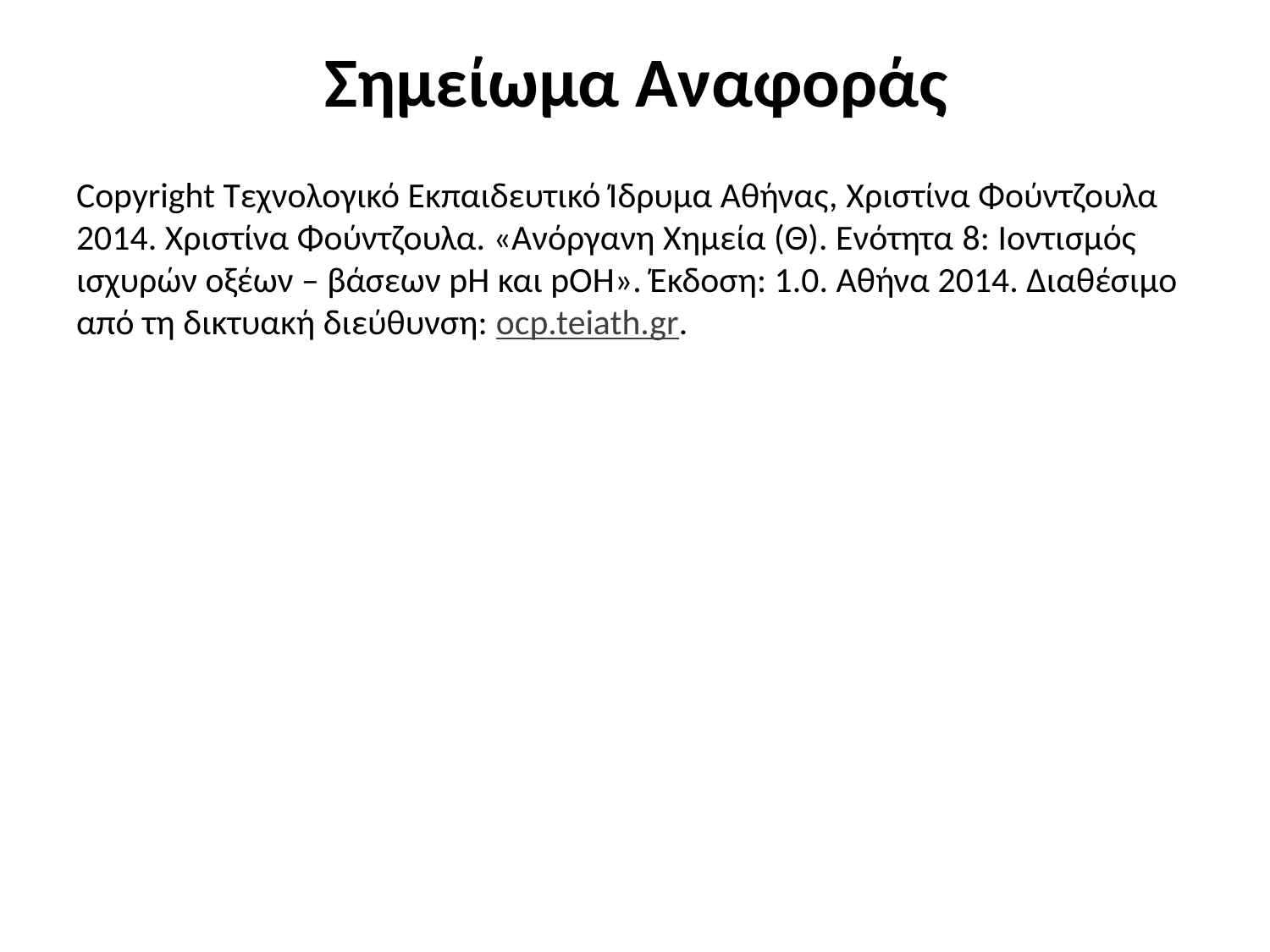

# Σημείωμα Αναφοράς
Copyright Τεχνολογικό Εκπαιδευτικό Ίδρυμα Αθήνας, Χριστίνα Φούντζουλα 2014. Χριστίνα Φούντζουλα. «Ανόργανη Χημεία (Θ). Ενότητα 8: Ιοντισμός ισχυρών οξέων – βάσεων pH και pOH». Έκδοση: 1.0. Αθήνα 2014. Διαθέσιμο από τη δικτυακή διεύθυνση: ocp.teiath.gr.